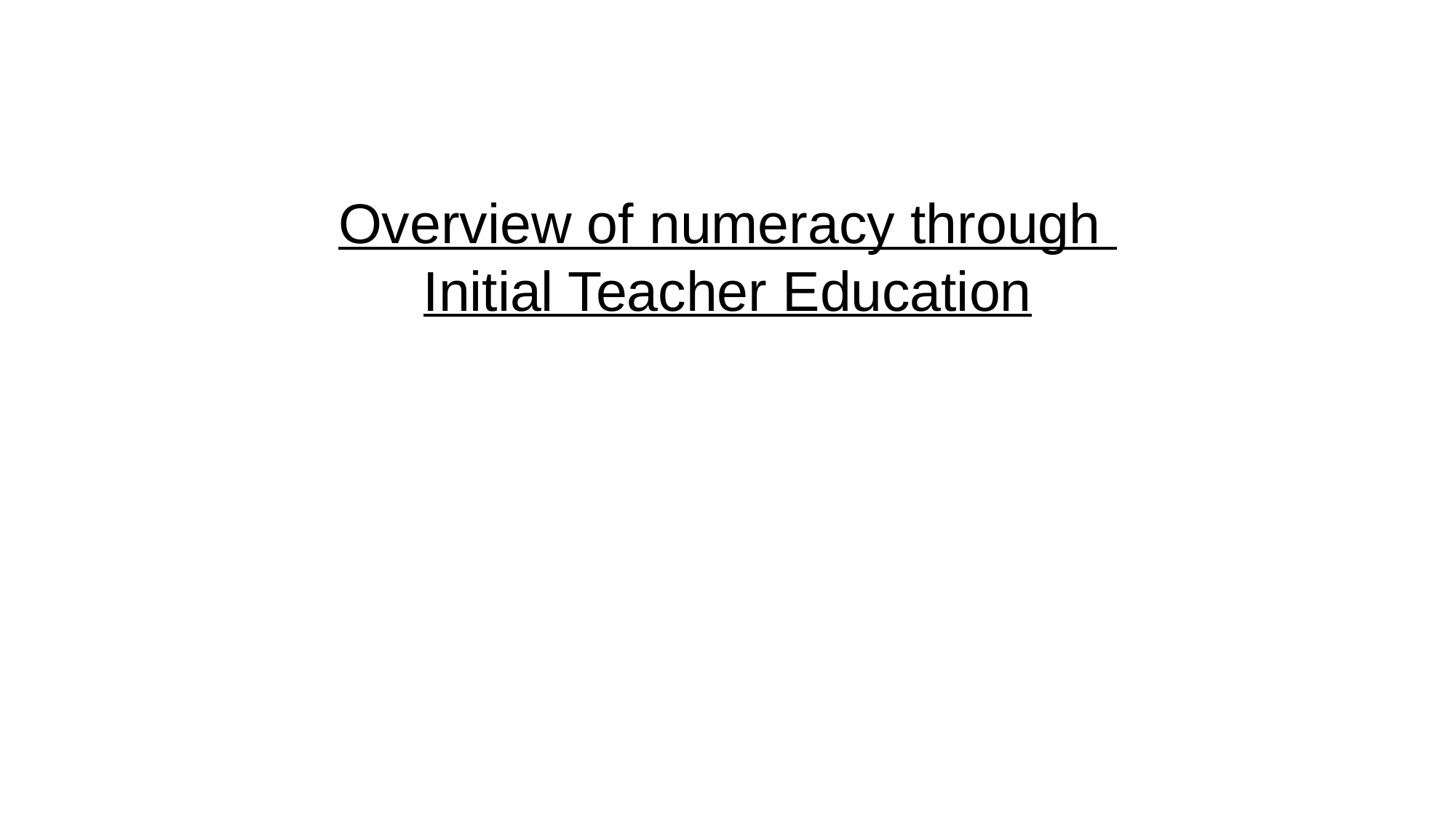

Overview of numeracy through
Initial Teacher Education